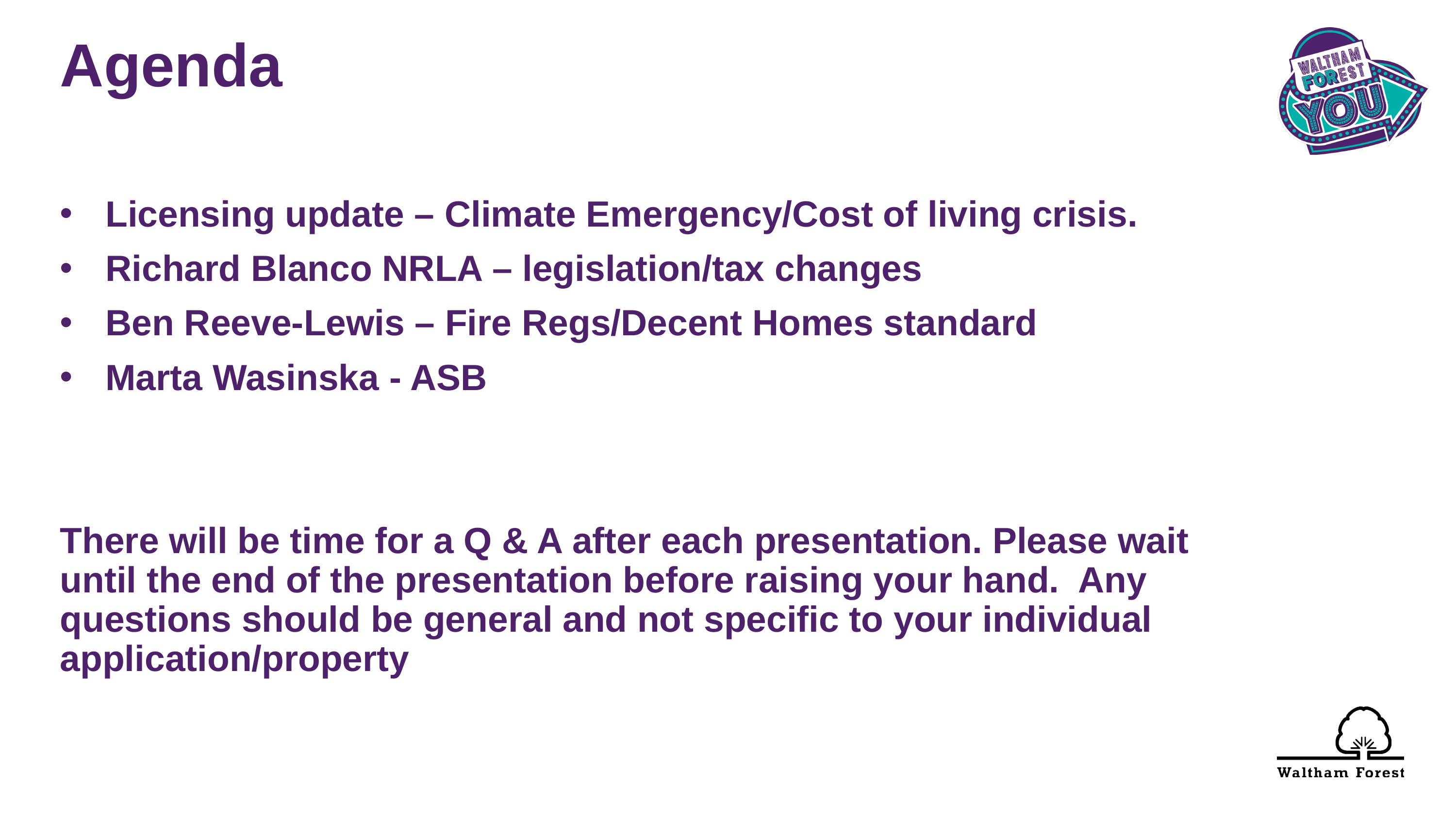

Agenda

Licensing update – Climate Emergency/Cost of living crisis.
Richard Blanco NRLA – legislation/tax changes
Ben Reeve-Lewis – Fire Regs/Decent Homes standard
Marta Wasinska - ASB

There will be time for a Q & A after each presentation. Please wait until the end of the presentation before raising your hand.  Any questions should be general and not specific to your individual application/property